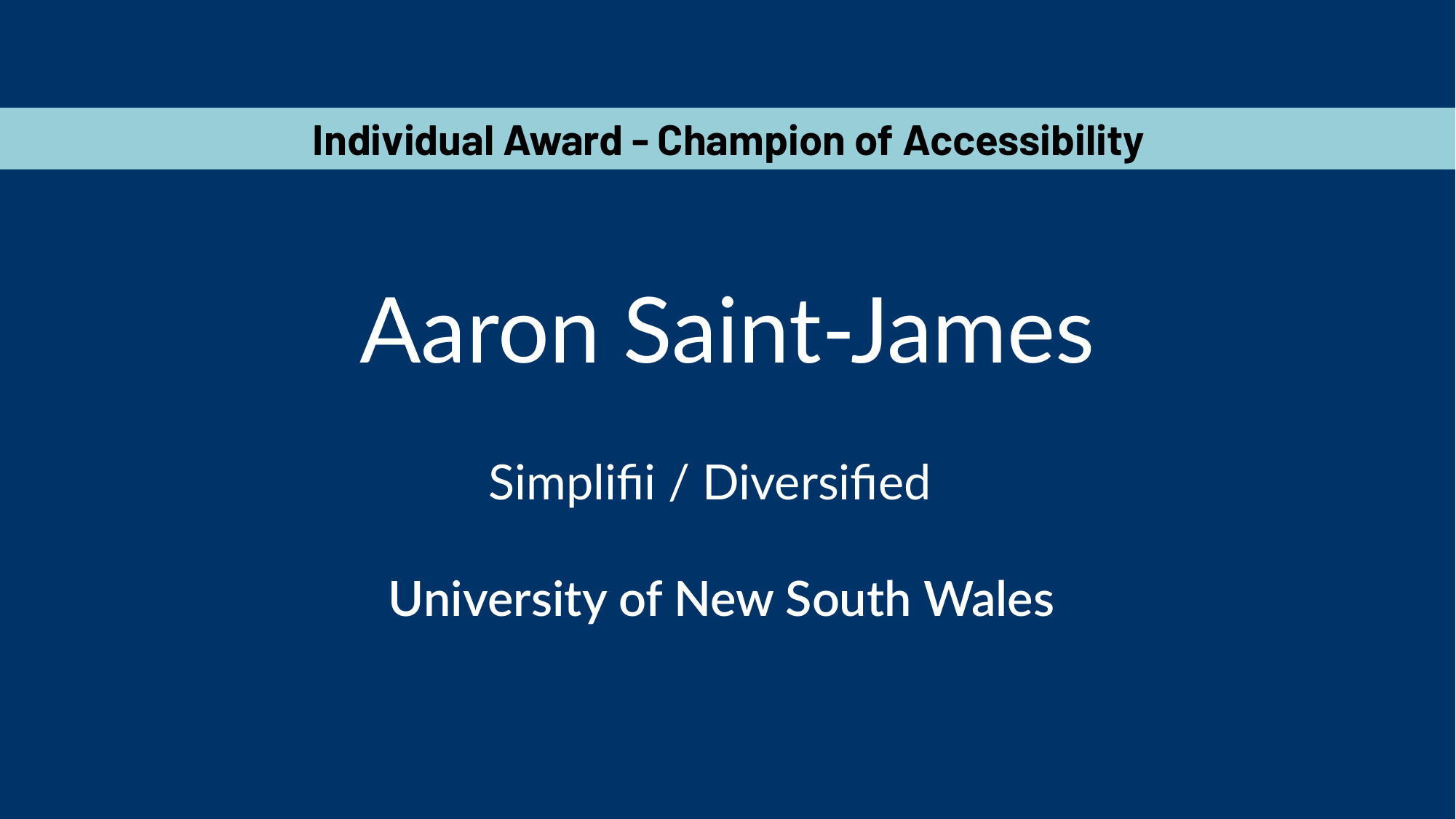

Individual Award - Champion of Accessibility
Aaron Saint-James

Simplifii / Diversified
University of New South Wales